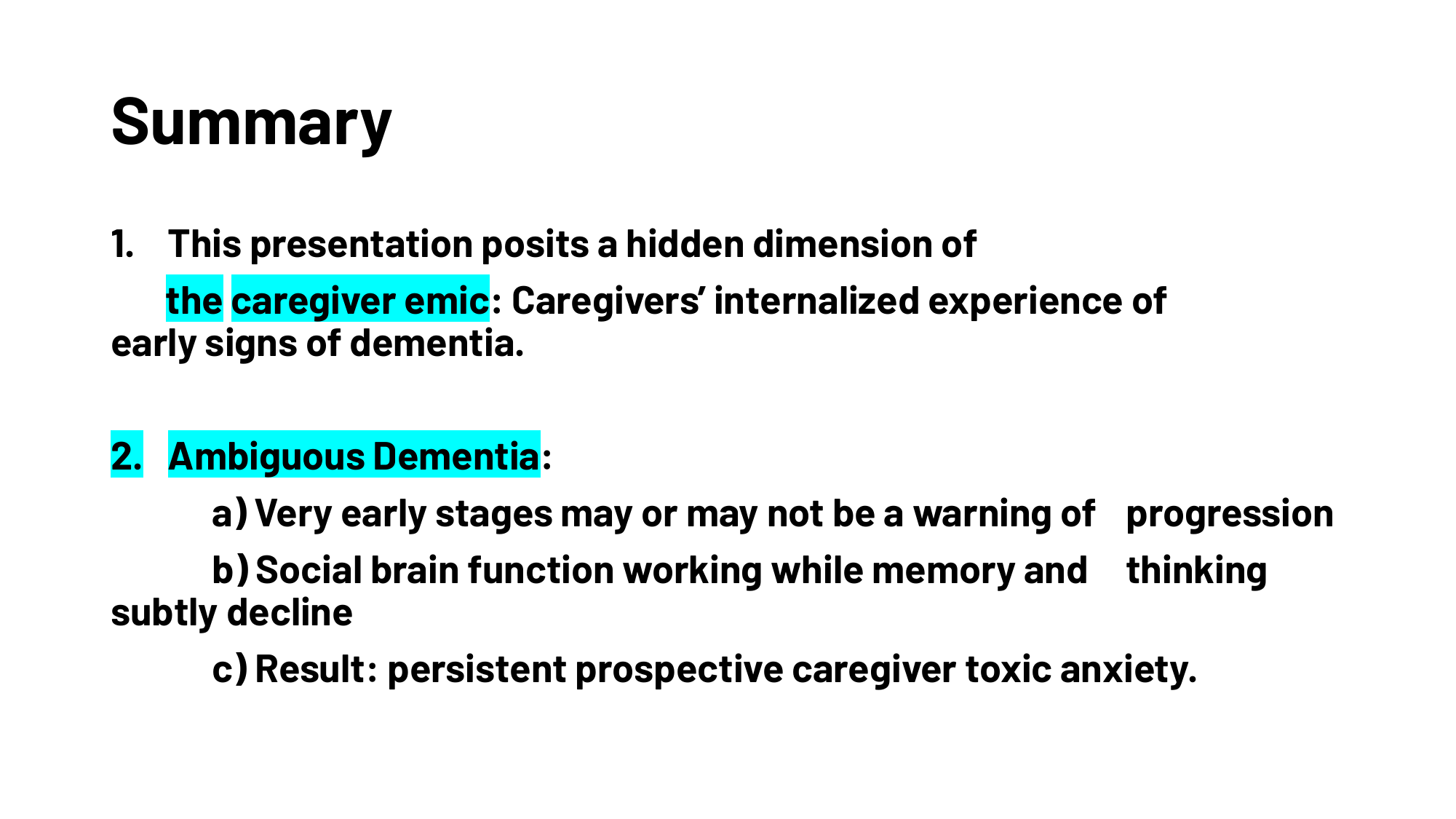

# Summary
This presentation posits a hidden dimension of
       the caregiver emic: Caregivers’ internalized experience of            early signs of dementia.

Ambiguous Dementia:
	a) Very early stages may or may not be a warning of 	progression
	b) Social brain function working while memory and 	thinking subtly decline
	c) Result: persistent prospective caregiver toxic anxiety.